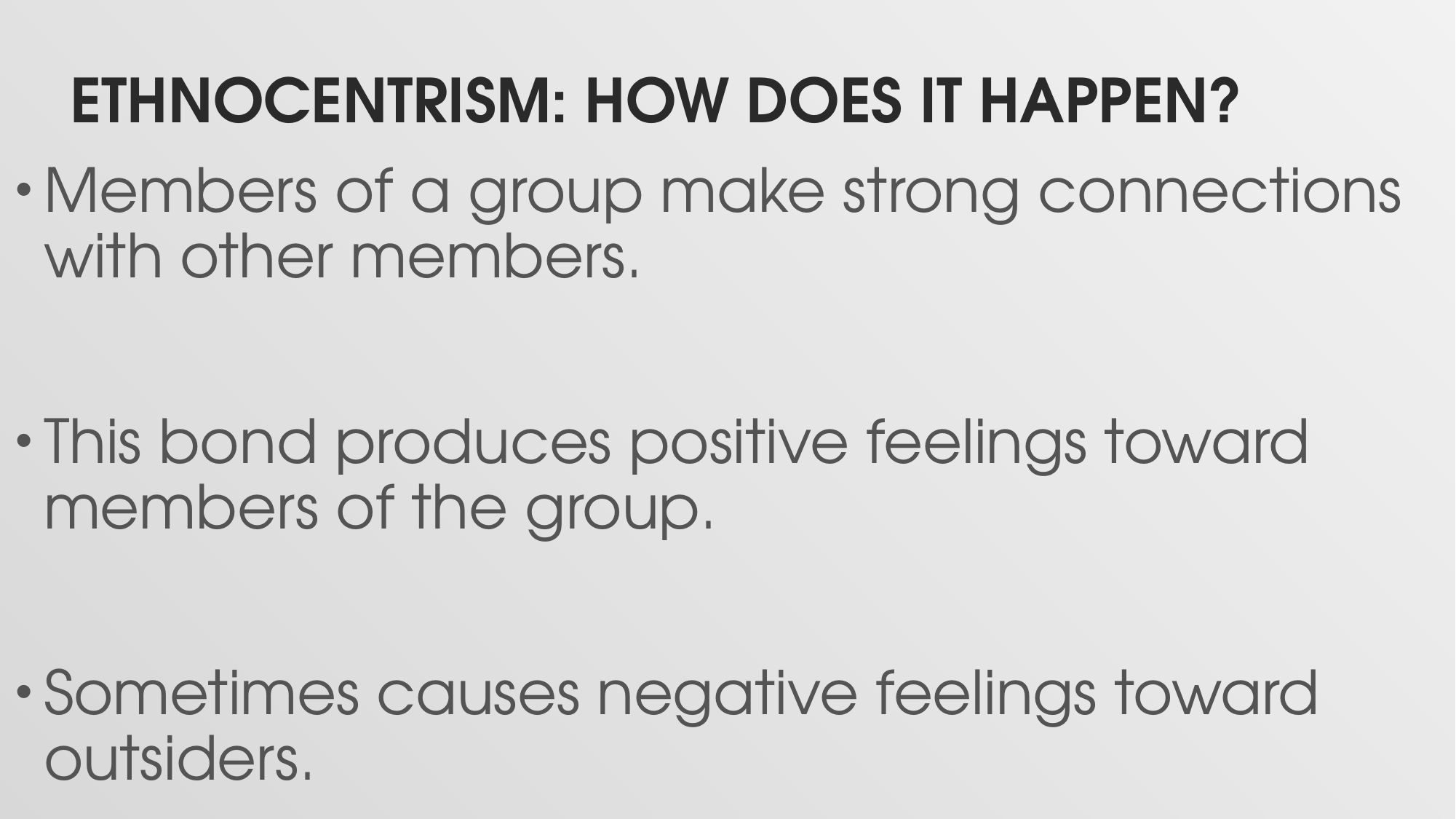

# ETHNOCENTRISM: HOW DOES IT HAPPEN?
Members of a group make strong connections with other members.

This bond produces positive feelings toward members of the group.

Sometimes causes negative feelings toward outsiders.